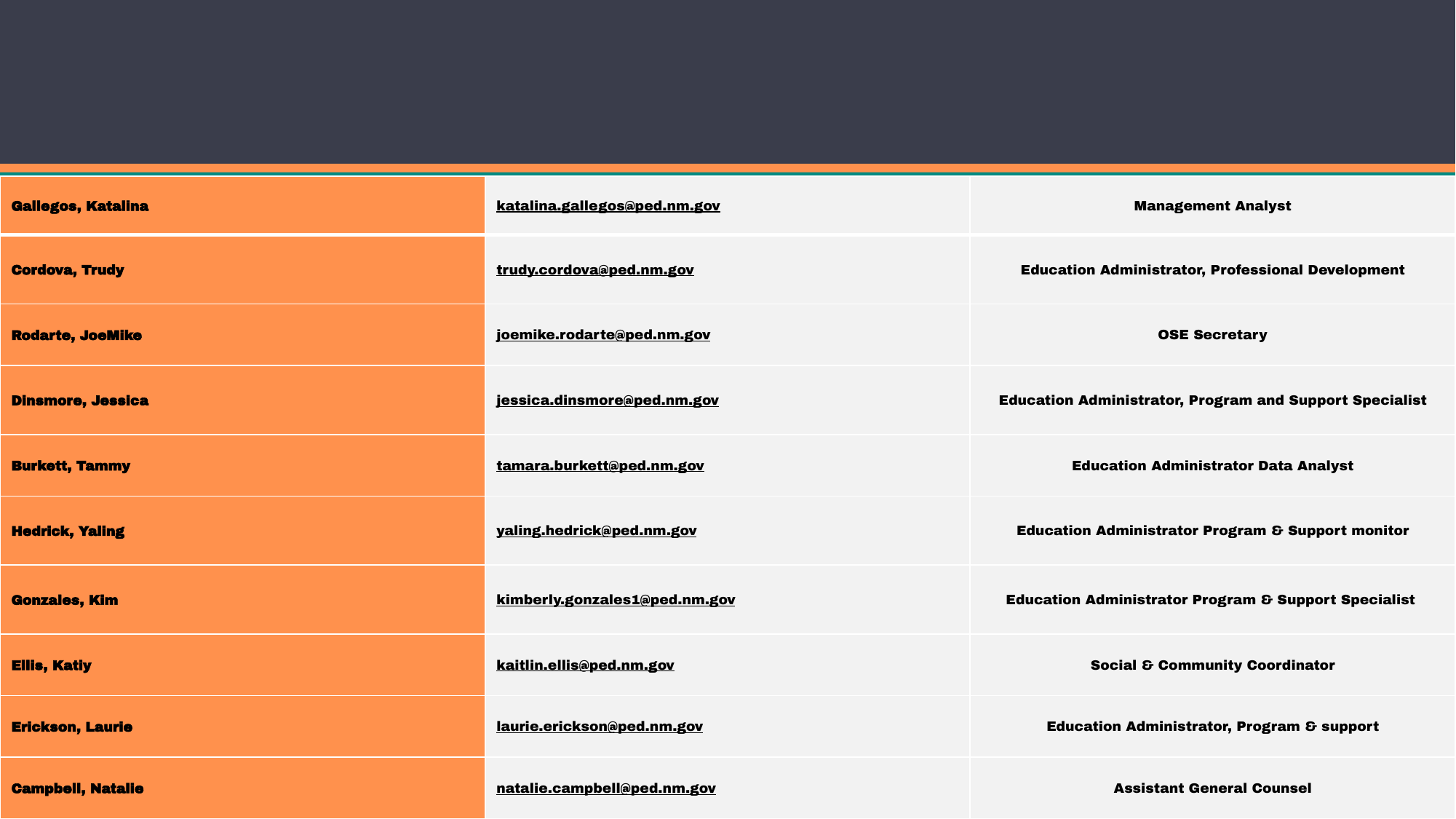

# Contact List
| Gallegos, Katalina | katalina.gallegos@ped.nm.gov | Management Analyst |
| --- | --- | --- |
| Cordova, Trudy | trudy.cordova@ped.nm.gov | Education Administrator, Professional Development |
| Rodarte, JoeMike | joemike.rodarte@ped.nm.gov | OSE Secretary |
| Dinsmore, Jessica | jessica.dinsmore@ped.nm.gov | Education Administrator, Program and Support Specialist |
| Burkett, Tammy | tamara.burkett@ped.nm.gov | Education Administrator Data Analyst |
| Hedrick, Yaling | yaling.hedrick@ped.nm.gov | Education Administrator Program & Support monitor |
| Gonzales, Kim | kimberly.gonzales1@ped.nm.gov | Education Administrator Program & Support Specialist |
| Ellis, Katiy | kaitlin.ellis@ped.nm.gov | Social & Community Coordinator |
| Erickson, Laurie | laurie.erickson@ped.nm.gov | Education Administrator, Program & support |
| Campbell, Natalie | natalie.campbell@ped.nm.gov | Assistant General Counsel |
16